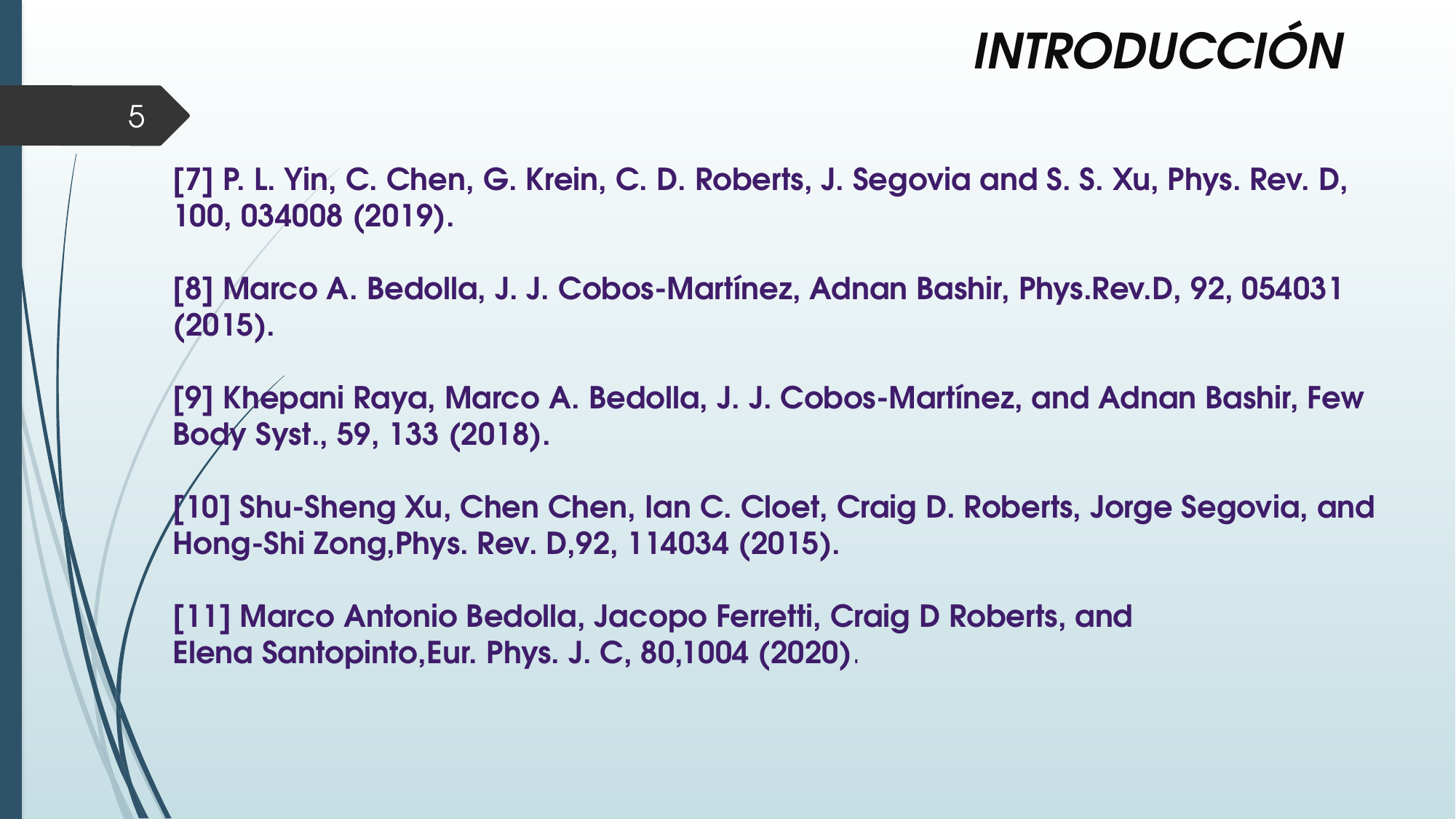

Introducción
5
[7] P. L. Yin, C. Chen, G. Krein, C. D. Roberts, J. Segovia and S. S. Xu, Phys. Rev. D, 100, 034008 (2019).​
​
[8] Marco A. Bedolla, J. J. Cobos-Martínez, Adnan Bashir, Phys.Rev.D, 92, 054031 (2015).​
​
[9] Khepani Raya, Marco A. Bedolla, J. J. Cobos-Martínez, and Adnan Bashir, Few Body Syst., 59, 133 (2018).​
​
[10] Shu-Sheng Xu, Chen Chen, Ian C. Cloet, Craig D. Roberts, Jorge Segovia, and Hong-Shi Zong,Phys. Rev. D,92, 114034 (2015).​
​
[11] Marco Antonio Bedolla, Jacopo Ferretti, Craig D Roberts, and Elena Santopinto,Eur. Phys. J. C, 80,1004 (2020)​.
​
​
​
​